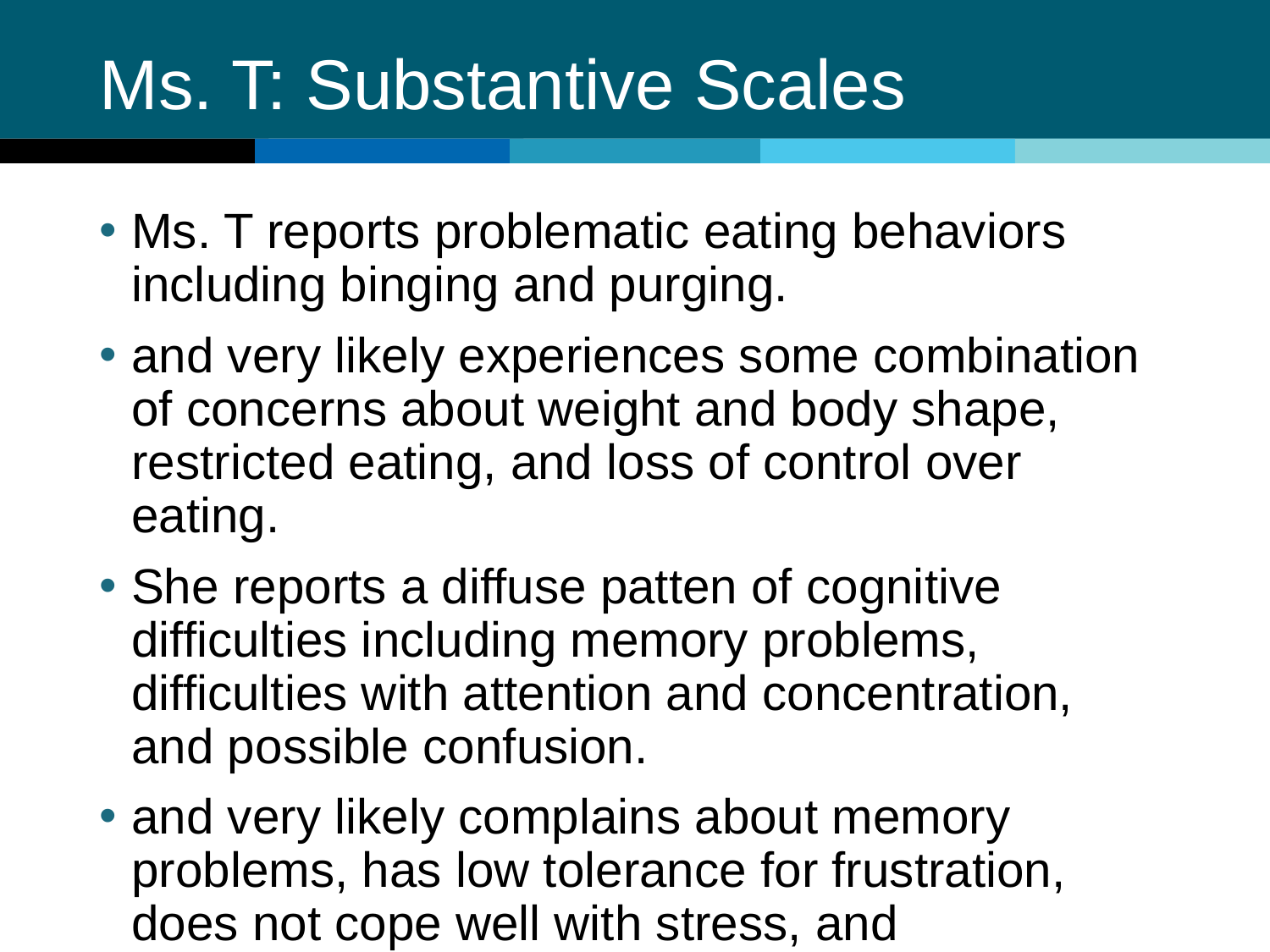

# Ms. T: Substantive Scales
Ms. T reports problematic eating behaviors including binging and purging.
and very likely experiences some combination of concerns about weight and body shape, restricted eating, and loss of control over eating.
She reports a diffuse patten of cognitive difficulties including memory problems, difficulties with attention and concentration, and possible confusion.
and very likely complains about memory problems, has low tolerance for frustration, does not cope well with stress, and experiences difficulties in attention and/or concertation.